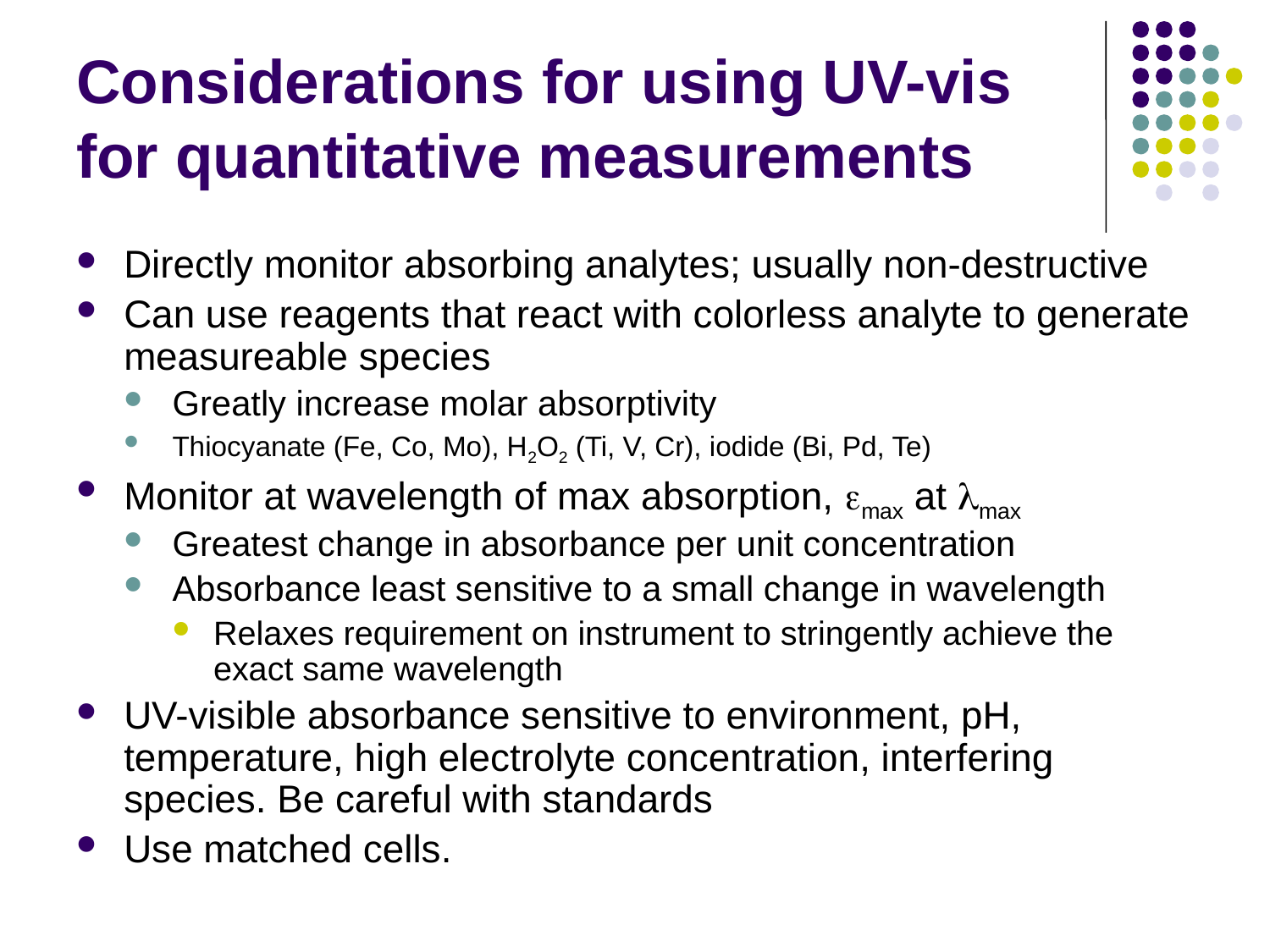

# Considerations for using UV-vis for quantitative measurements
Directly monitor absorbing analytes; usually non-destructive
Can use reagents that react with colorless analyte to generate measureable species
Greatly increase molar absorptivity
Thiocyanate (Fe, Co, Mo), H2O2 (Ti, V, Cr), iodide (Bi, Pd, Te)
Monitor at wavelength of max absorption, εmax at λmax
Greatest change in absorbance per unit concentration
Absorbance least sensitive to a small change in wavelength
Relaxes requirement on instrument to stringently achieve the exact same wavelength
UV-visible absorbance sensitive to environment, pH, temperature, high electrolyte concentration, interfering species. Be careful with standards
Use matched cells.